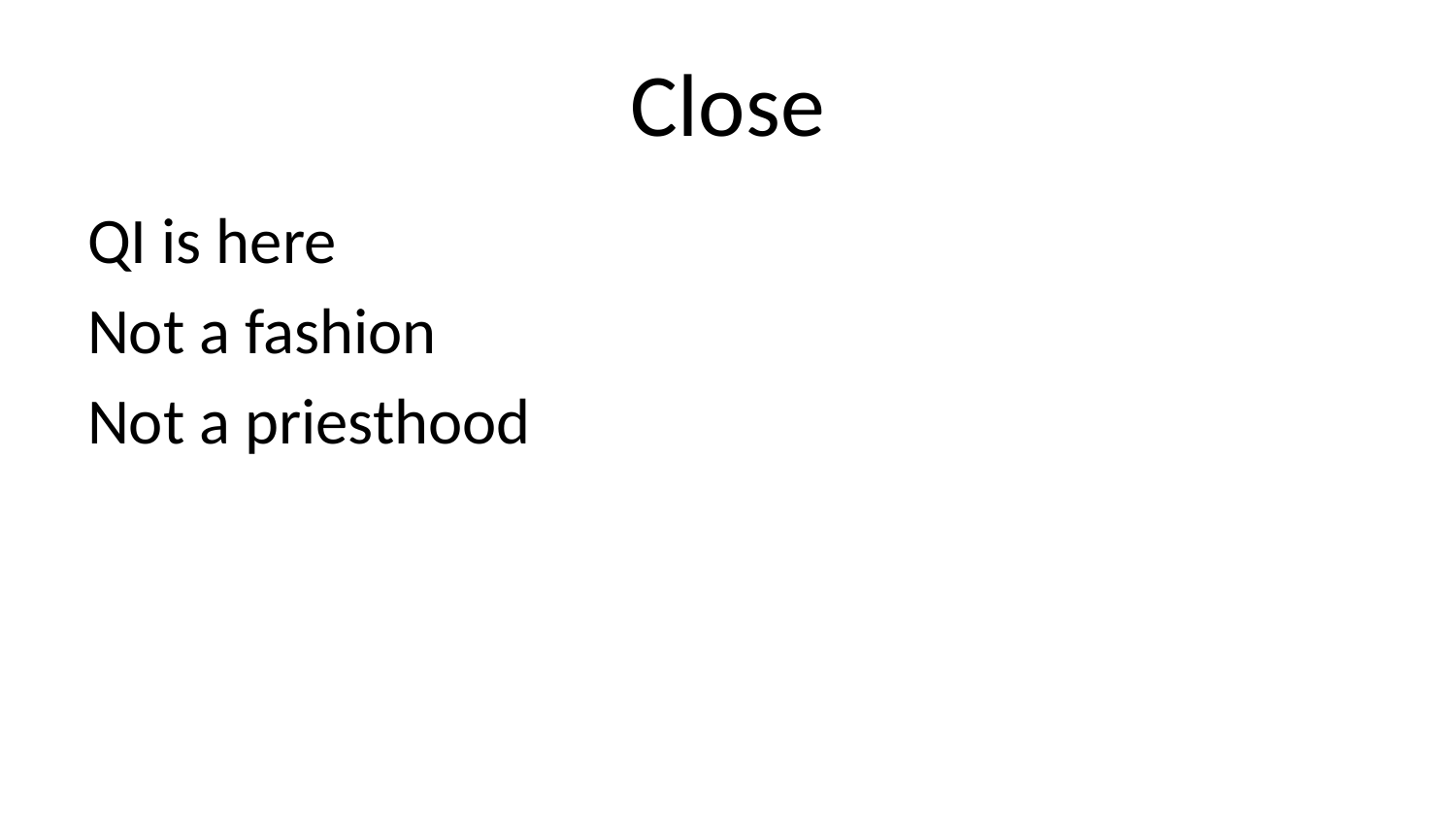

# Close
QI is here
Not a fashion
Not a priesthood